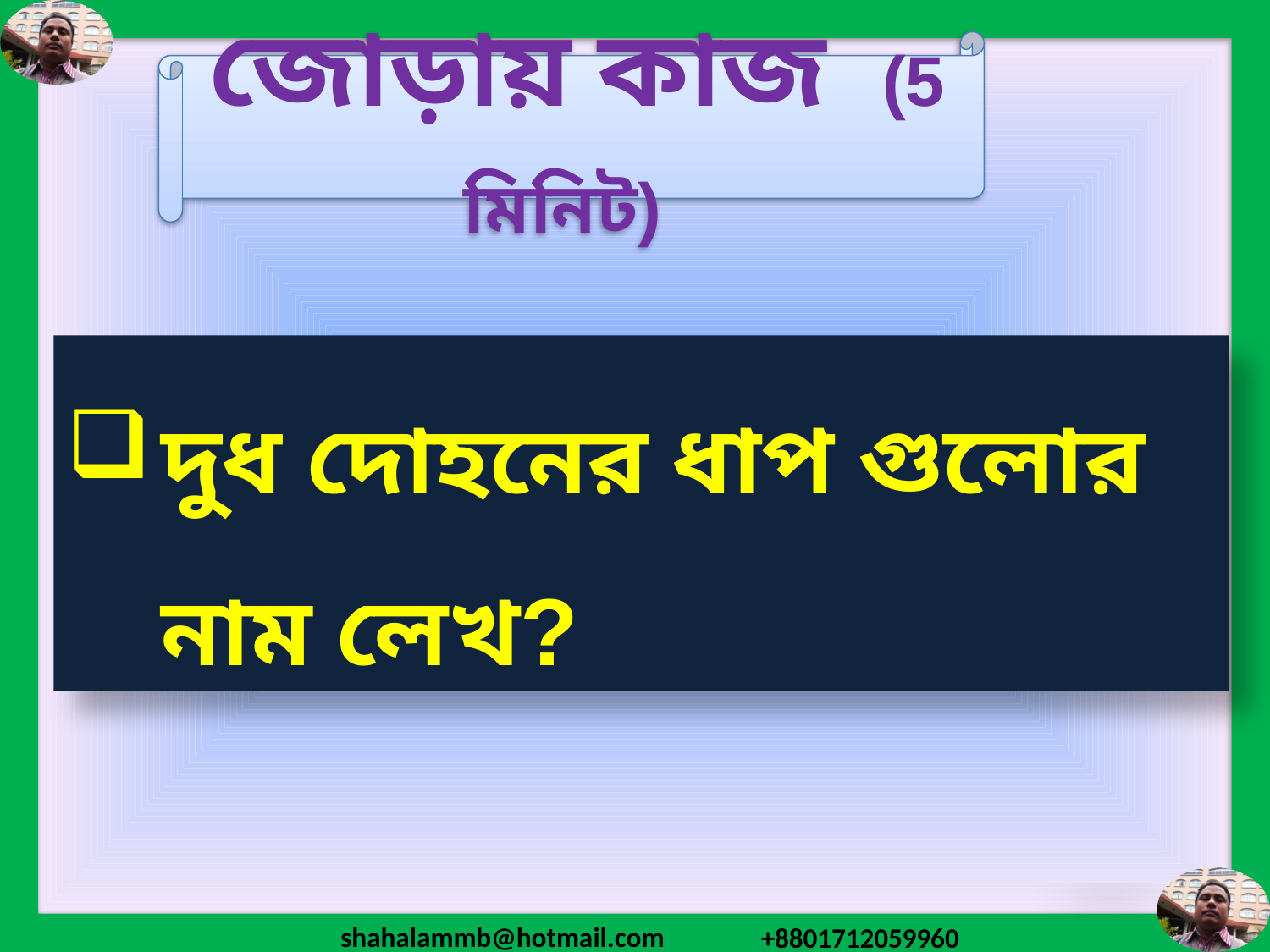

জোড়ায় কাজ  (5 মিনিট)
দুধ দোহনের ধাপ গুলোর নাম লেখ?